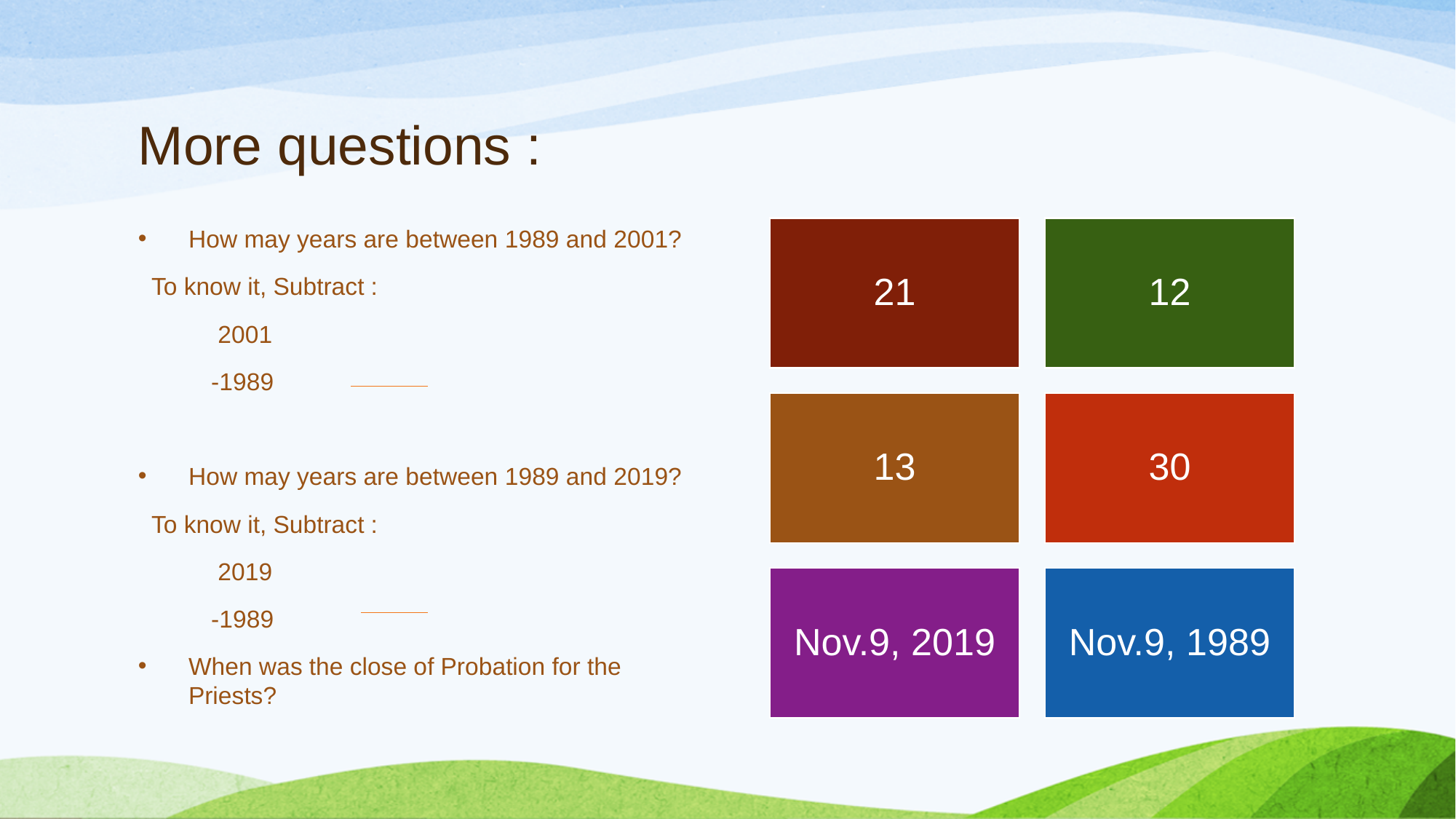

# More questions :
How may years are between 1989 and 2001?
  To know it, Subtract :
		 2001
		-1989

How may years are between 1989 and 2019?
  To know it, Subtract :
		 2019
		-1989
When was the close of Probation for the Priests?
21
12
13
30
Nov.9, 2019
Nov.9, 1989